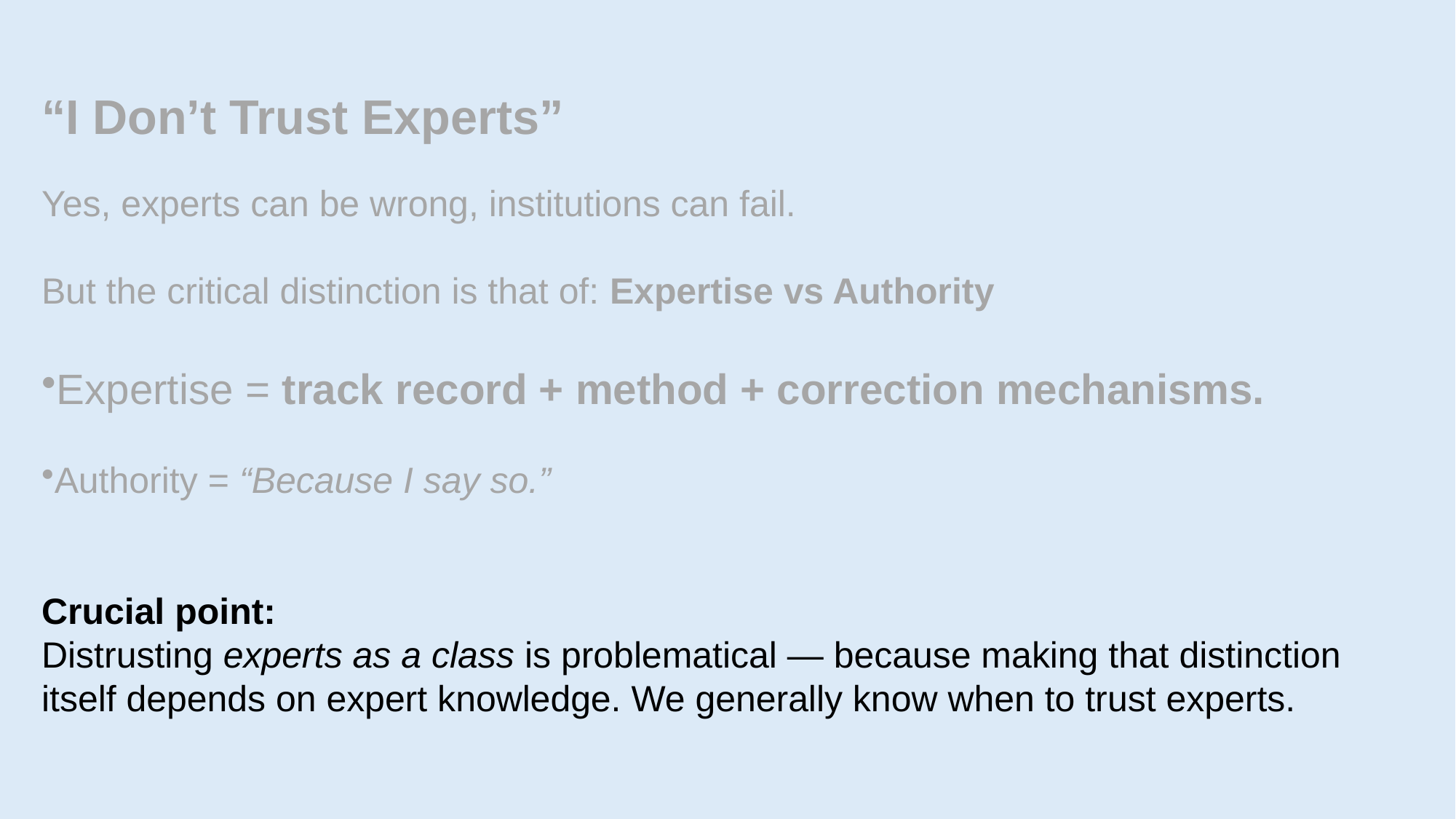

“I Don’t Trust Experts”

Yes, experts can be wrong, institutions can fail.

But the critical distinction is that of: Expertise vs Authority

Expertise = track record + method + correction mechanisms.

Authority = “Because I say so.”

Crucial point:
Distrusting experts as a class is problematical — because making that distinction itself depends on expert knowledge. We generally know when to trust experts.